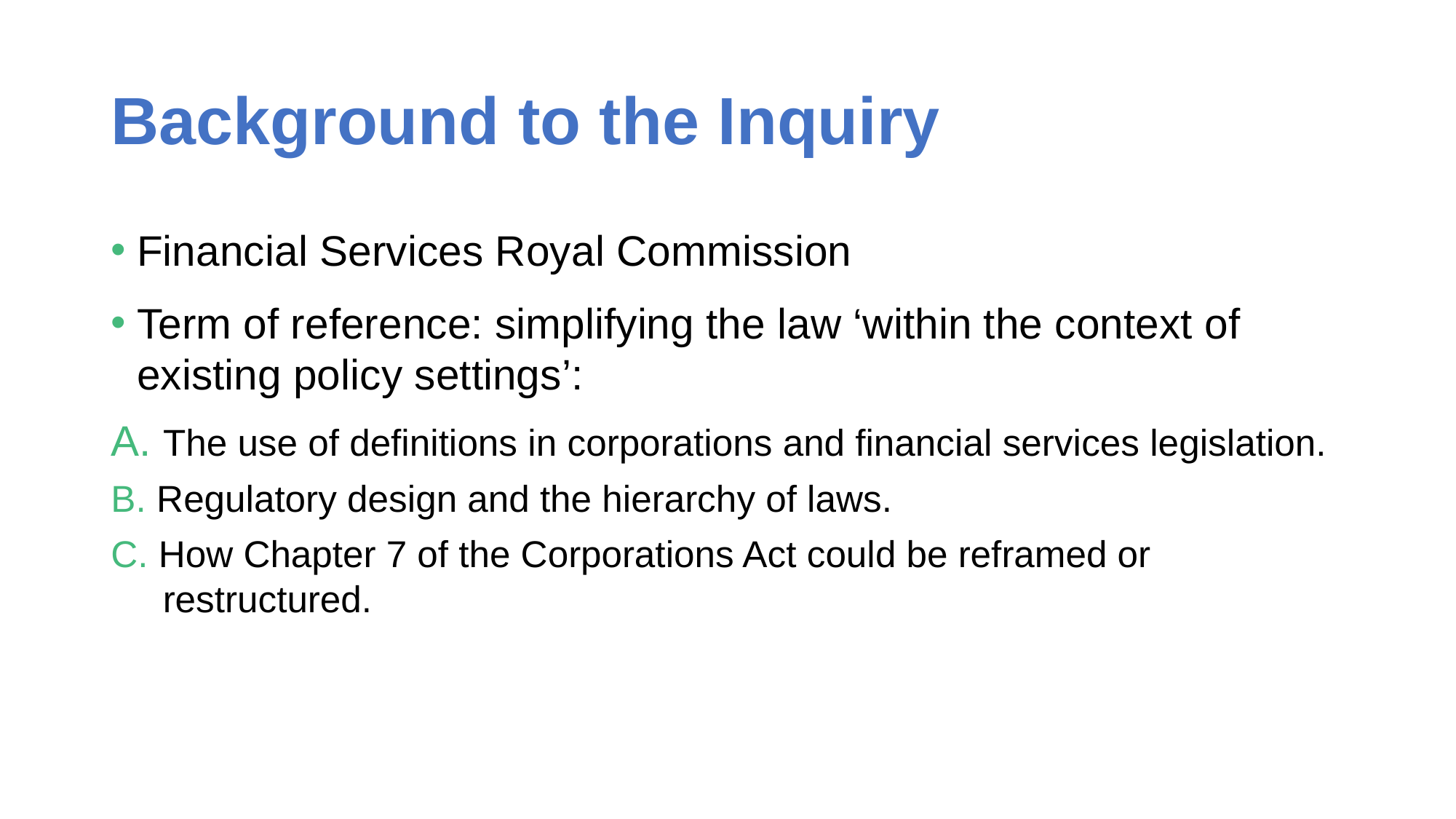

# Background to the Inquiry
Financial Services Royal Commission
Term of reference: simplifying the law ‘within the context of existing policy settings’:
A. The use of definitions in corporations and financial services legislation.
B. Regulatory design and the hierarchy of laws.
C. How Chapter 7 of the Corporations Act could be reframed or restructured.